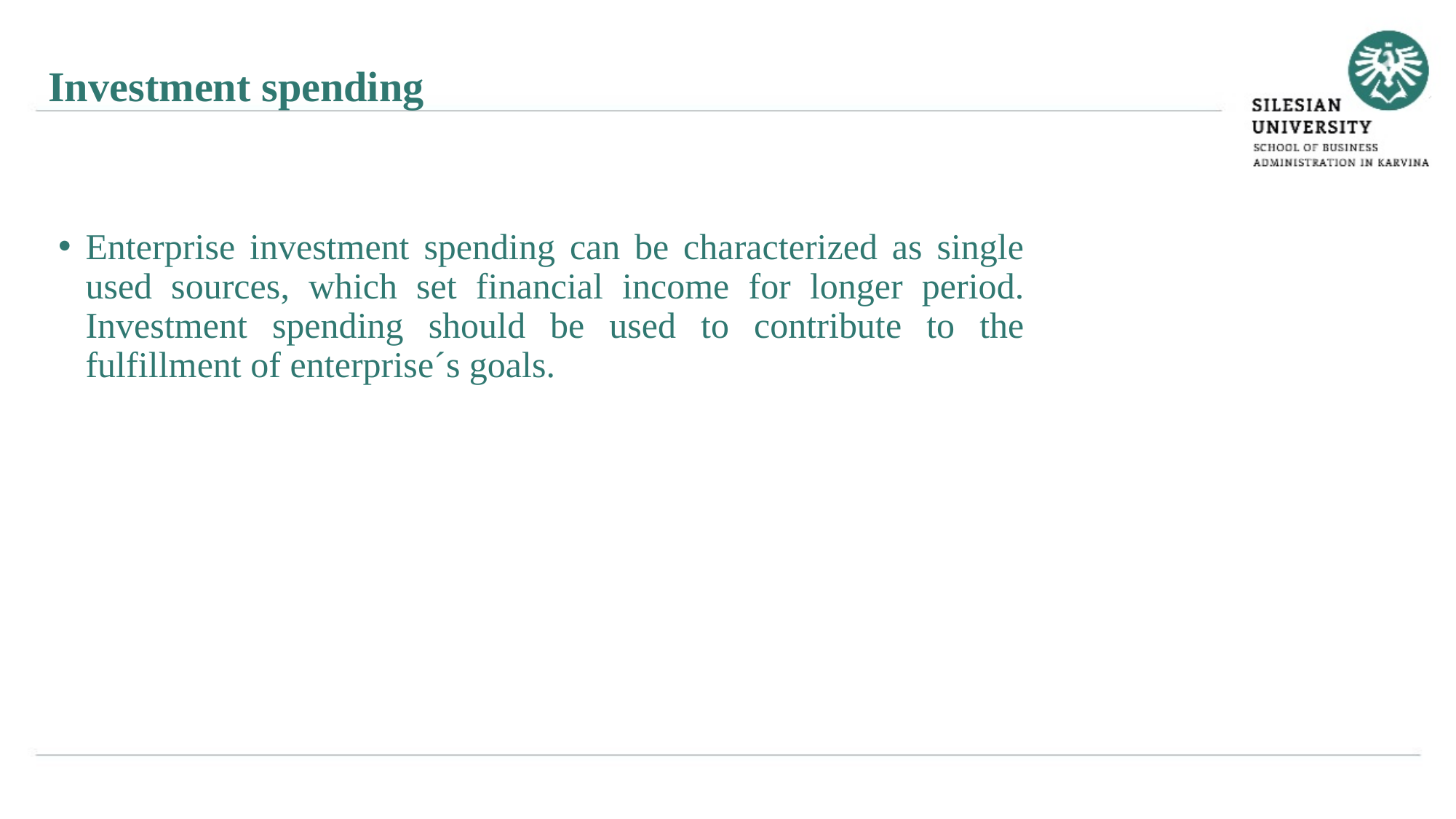

Investment spending

Enterprise investment spending can be characterized as single used sources, which set financial income for longer period. Investment spending should be used to contribute to the fulfillment of enterprise´s goals.